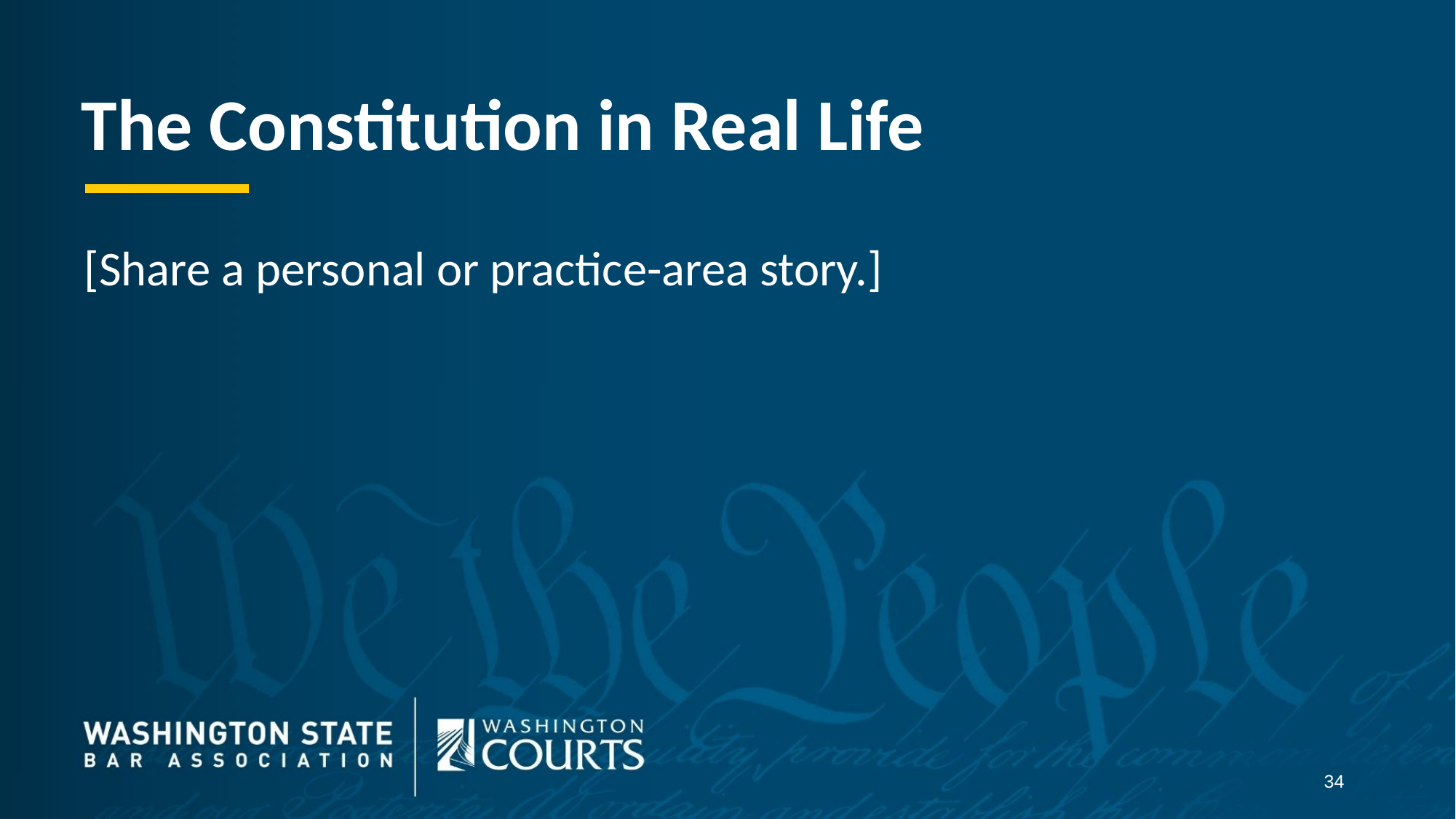

The Constitution in Real Life
[Share a personal or practice-area story.]
34